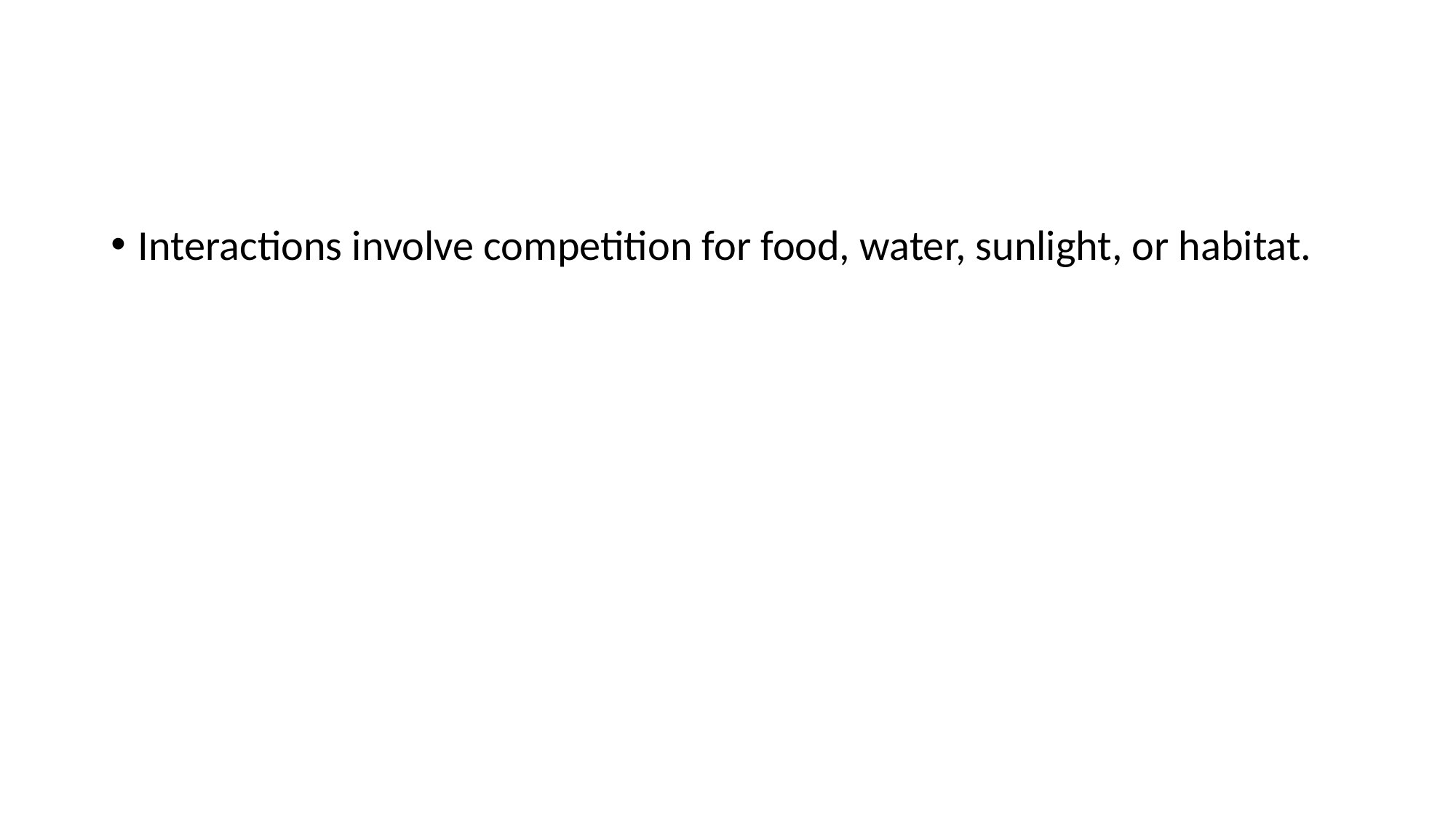

#
Interactions involve competition for food, water, sunlight, or habitat.